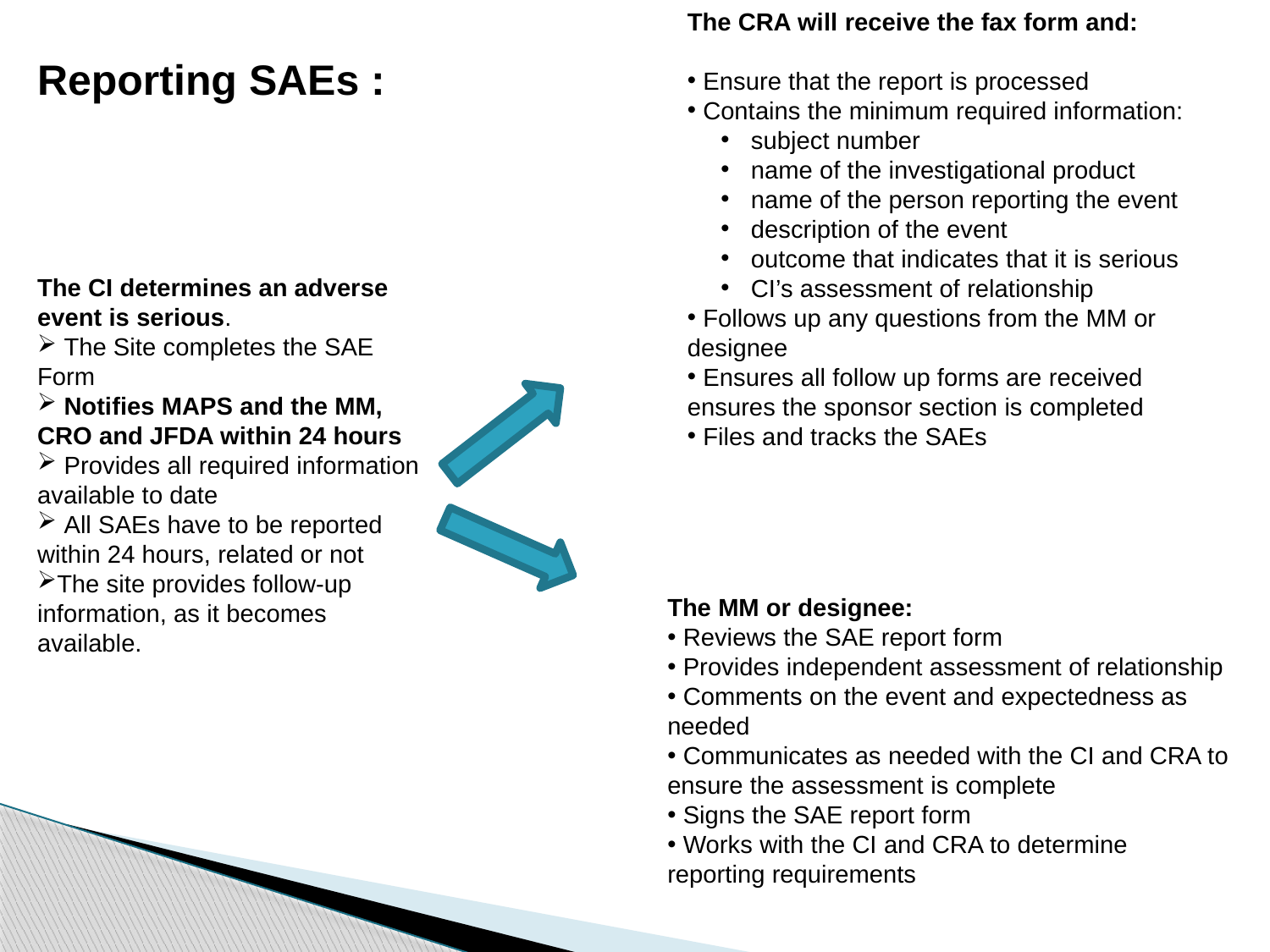

The CRA will receive the fax form and:

 Ensure that the report is processed
 Contains the minimum required information:
subject number
name of the investigational product
name of the person reporting the event
description of the event
outcome that indicates that it is serious
CI’s assessment of relationship
 Follows up any questions from the MM or designee
 Ensures all follow up forms are received
ensures the sponsor section is completed
 Files and tracks the SAEs

Reporting SAEs :
The CI determines an adverse event is serious.
 The Site completes the SAE Form
 Notifies MAPS and the MM, CRO and JFDA within 24 hours
 Provides all required information available to date
 All SAEs have to be reported within 24 hours, related or not
The site provides follow-up information, as it becomes available.

The MM or designee:
 Reviews the SAE report form
 Provides independent assessment of relationship
 Comments on the event and expectedness as needed
 Communicates as needed with the CI and CRA to ensure the assessment is complete
 Signs the SAE report form
 Works with the CI and CRA to determine reporting requirements